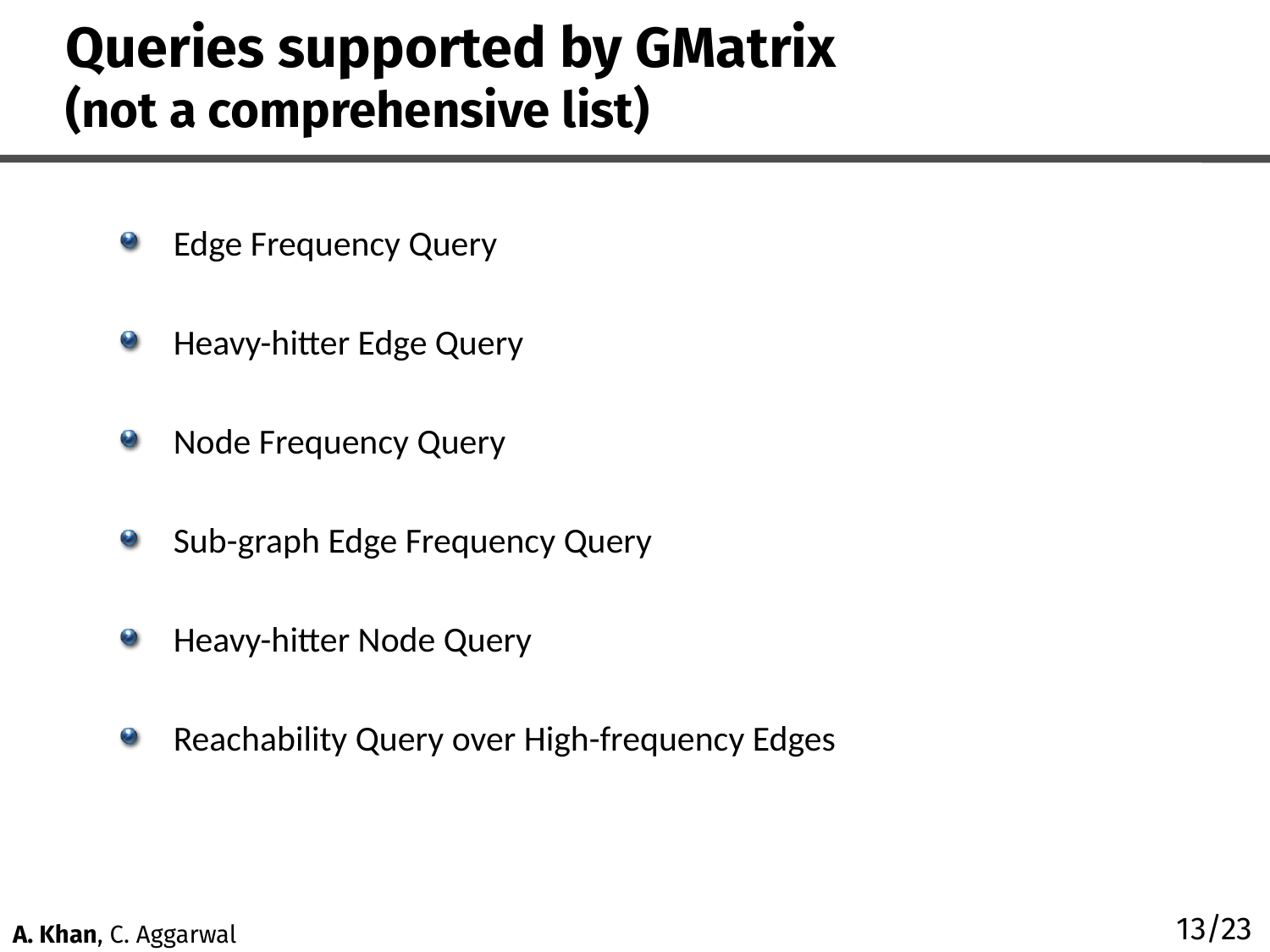

# Queries supported by GMatrix (not a comprehensive list)

Edge Frequency Query

Heavy-hitter Edge Query

Node Frequency Query

Sub-graph Edge Frequency Query

Heavy-hitter Node Query

Reachability Query over High-frequency Edges
13/23
A. Khan, C. Aggarwal